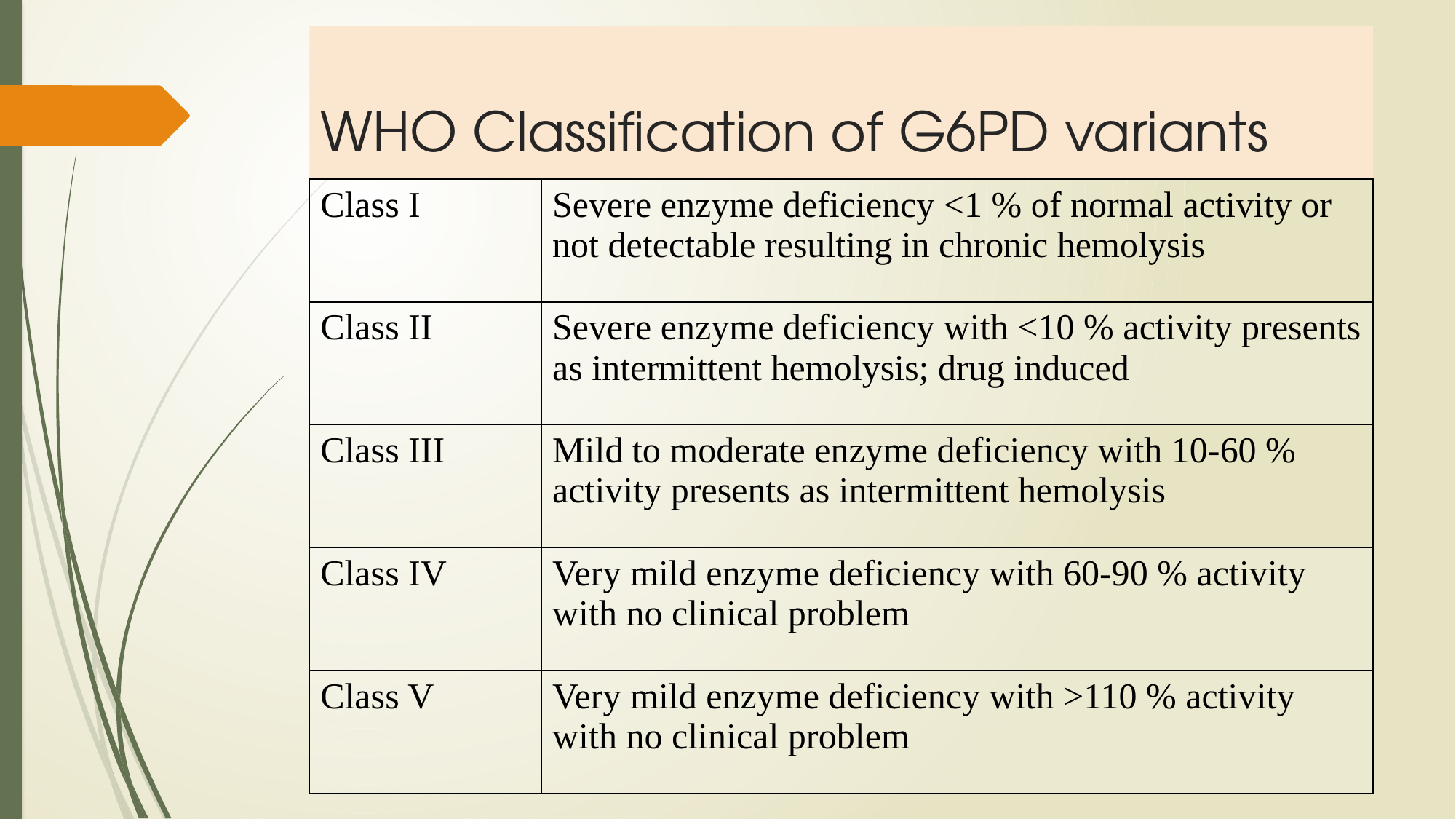

# WHO Classification of G6PD variants
| Class I | Severe enzyme deficiency <1 % of normal activity or not detectable resulting in chronic hemolysis |
| --- | --- |
| Class II | Severe enzyme deficiency with <10 % activity presents as intermittent hemolysis; drug induced |
| Class III | Mild to moderate enzyme deficiency with 10-60 % activity presents as intermittent hemolysis |
| Class IV | Very mild enzyme deficiency with 60-90 % activity with no clinical problem |
| Class V | Very mild enzyme deficiency with >110 % activity with no clinical problem |